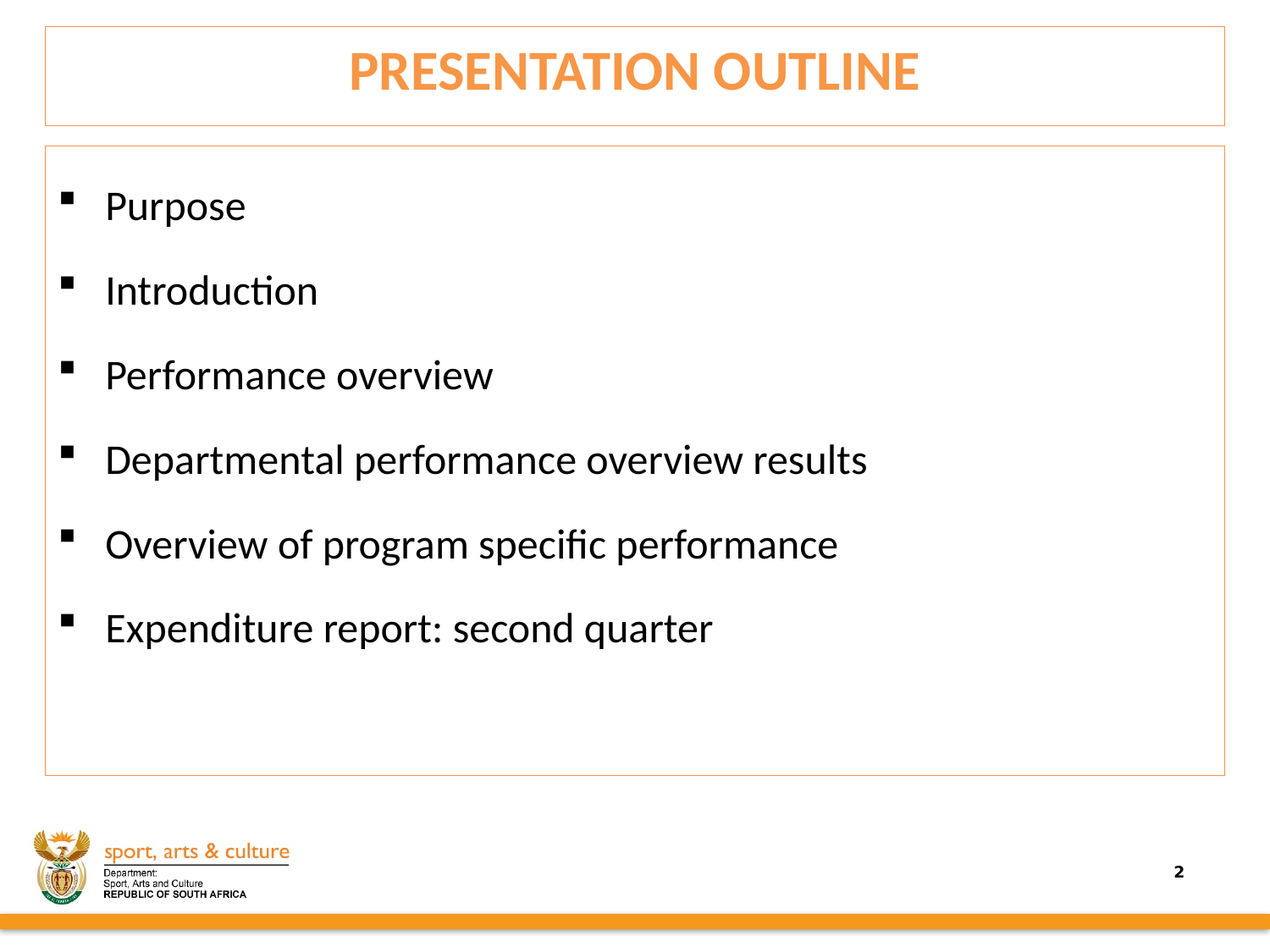

# PRESENTATION OUTLINE
Purpose
Introduction
Performance overview
Departmental performance overview results
Overview of program specific performance
Expenditure report: second quarter

2